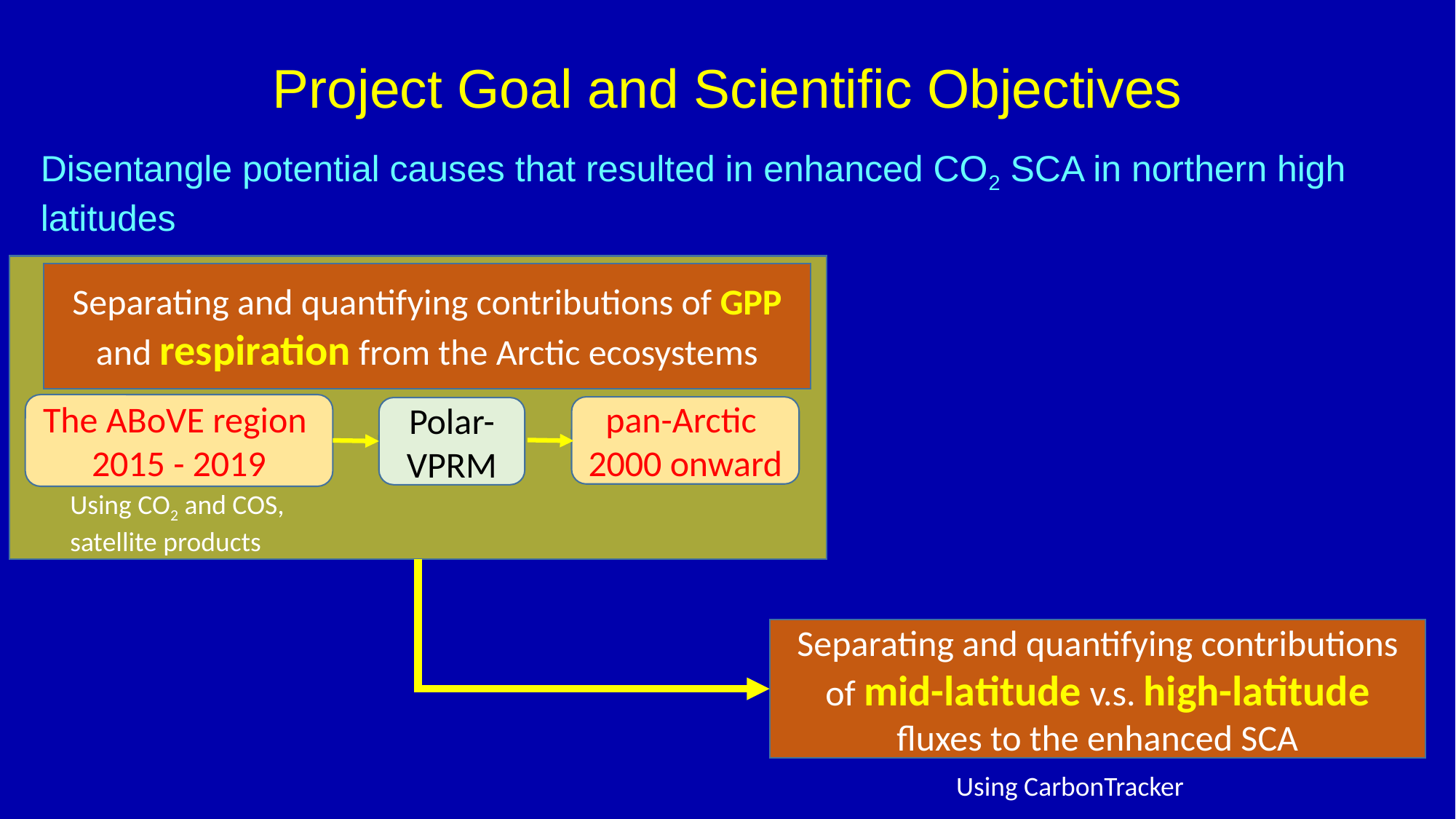

# Project Goal and Scientific Objectives
Disentangle potential causes that resulted in enhanced CO2 SCA in northern high latitudes

Separating and quantifying contributions of GPP and respiration from the Arctic ecosystems
The ABoVE region
2015 - 2019
pan-Arctic
2000 onward
Polar-VPRM
Using CO2 and COS,
satellite products
Separating and quantifying contributions of mid-latitude v.s. high-latitude fluxes to the enhanced SCA
Using CarbonTracker